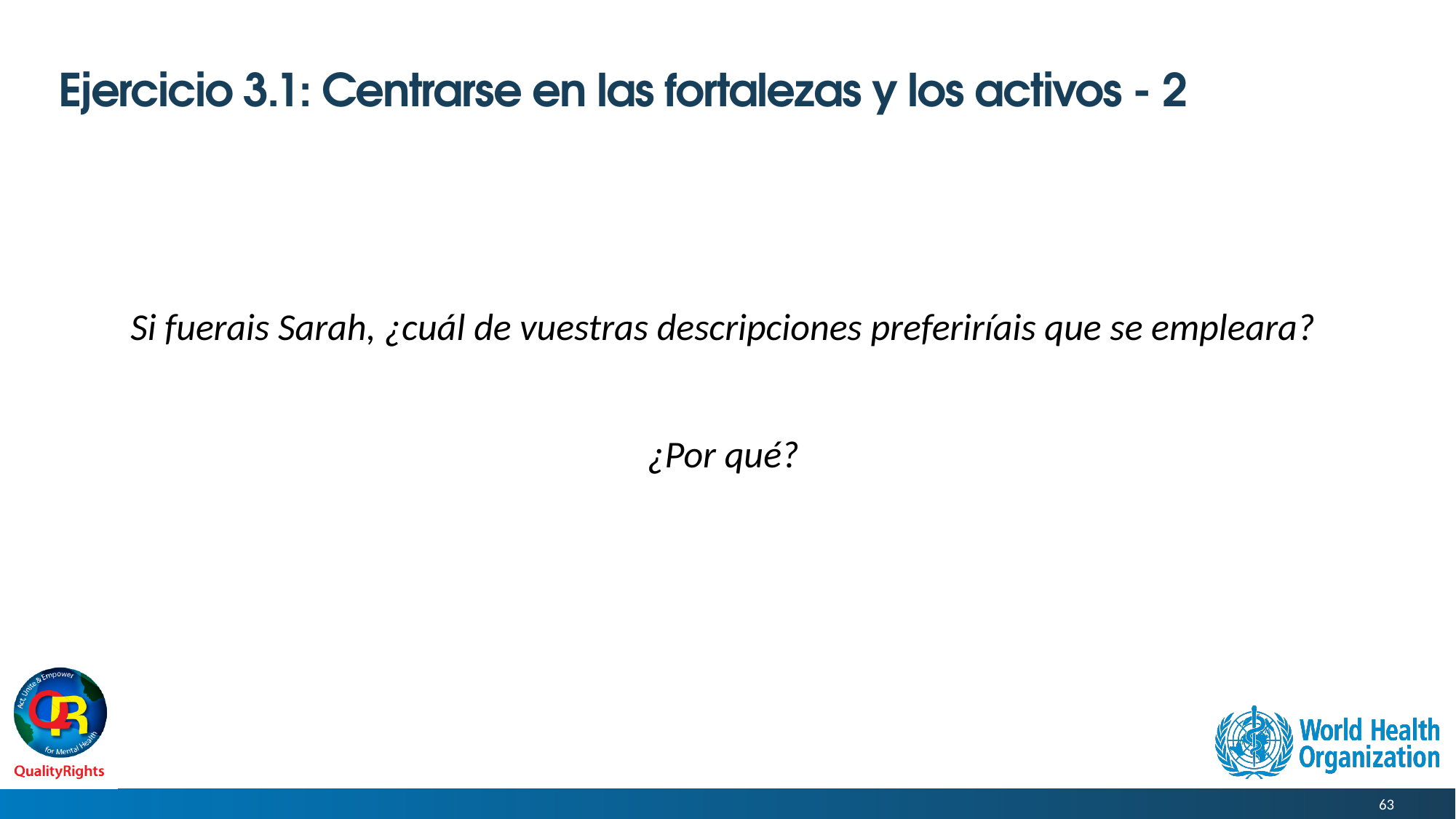

# Ejercicio 3.1: Centrarse en las fortalezas y los activos - 2

Si fuerais Sarah, ¿cuál de vuestras descripciones preferiríais que se empleara?

¿Por qué?